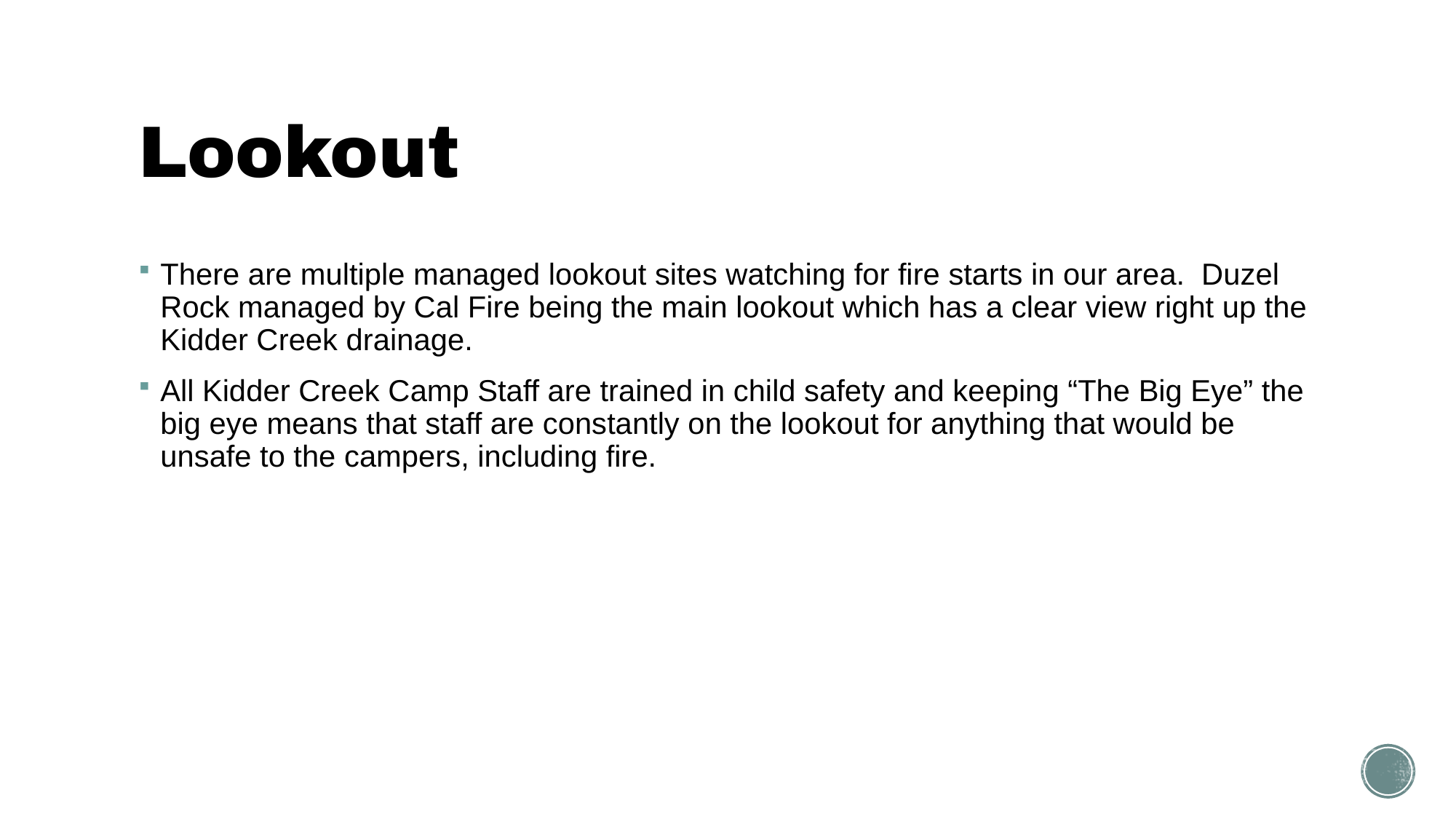

# Lookout
There are multiple managed lookout sites watching for fire starts in our area.  Duzel Rock managed by Cal Fire being the main lookout which has a clear view right up the Kidder Creek drainage.
All Kidder Creek Camp Staff are trained in child safety and keeping “The Big Eye” the big eye means that staff are constantly on the lookout for anything that would be unsafe to the campers, including fire.